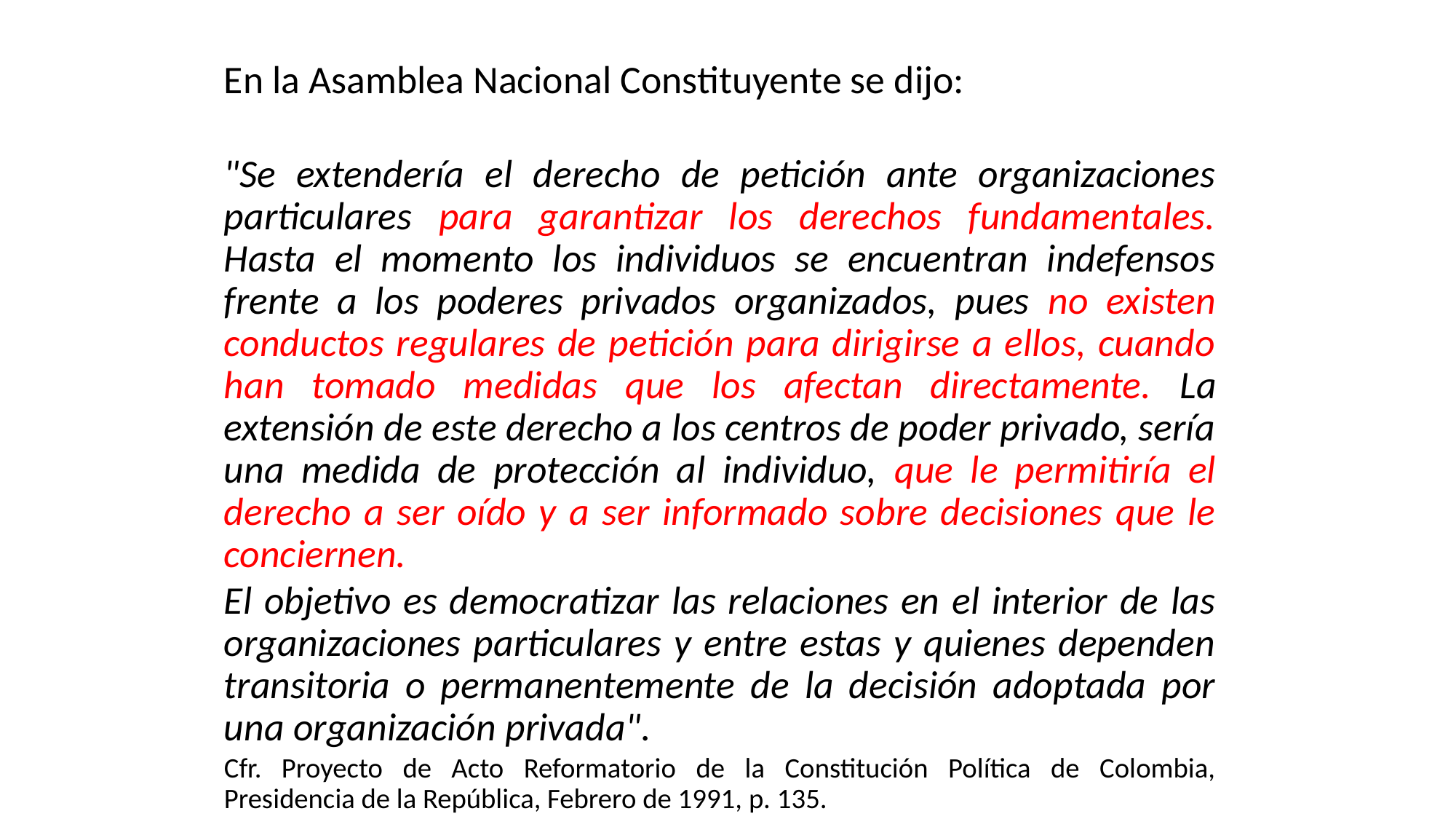

En la Asamblea Nacional Constituyente se dijo:

"Se extendería el derecho de petición ante organizaciones particulares para garantizar los derechos fundamentales. Hasta el momento los individuos se encuentran indefensos frente a los poderes privados organizados, pues no existen conductos regulares de petición para dirigirse a ellos, cuando han tomado medidas que los afectan directamente. La extensión de este derecho a los centros de poder privado, sería una medida de protección al individuo, que le permitiría el derecho a ser oído y a ser informado sobre decisiones que le conciernen.
El objetivo es democratizar las relaciones en el interior de las organizaciones particulares y entre estas y quienes dependen transitoria o permanentemente de la decisión adoptada por una organización privada".
Cfr. Proyecto de Acto Reformatorio de la Constitución Política de Colombia, Presidencia de la República, Febrero de 1991, p. 135.